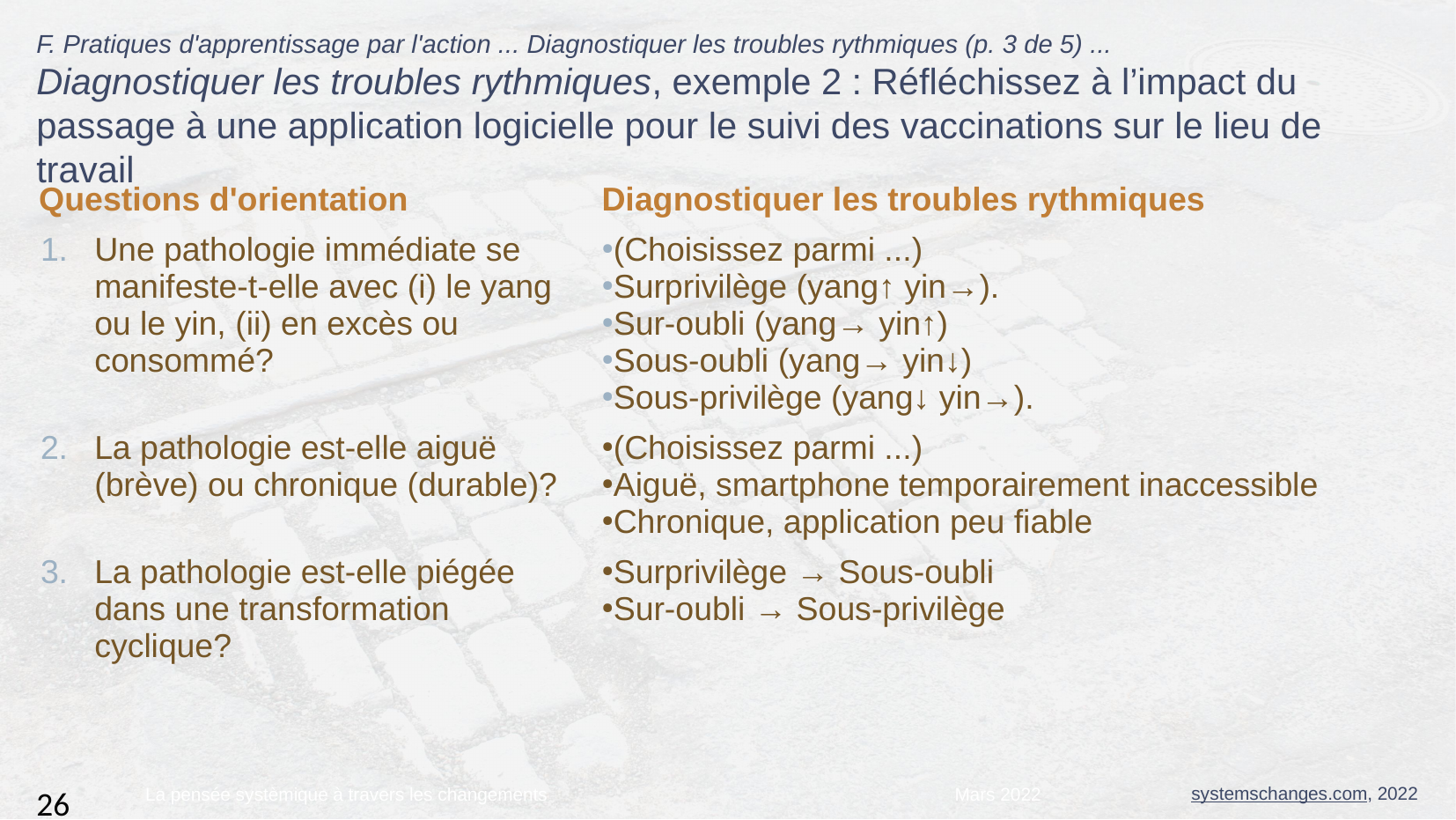

F. Pratiques d'apprentissage par l'action ... Diagnostiquer les troubles rythmiques (p. 3 de 5) ...
Diagnostiquer les troubles rythmiques, exemple 2 : Réfléchissez à l’impact du passage à une application logicielle pour le suivi des vaccinations sur le lieu de travail
| Questions d'orientation |  | Diagnostiquer les troubles rythmiques |
| --- | --- | --- |
| 1. | Une pathologie immédiate se manifeste-t-elle avec (i) le yang ou le yin, (ii) en excès ou consommé? | (Choisissez parmi ...) Surprivilège (yang↑ yin→). Sur-oubli (yang→ yin↑) Sous-oubli (yang→ yin↓) Sous-privilège (yang↓ yin→). |
| 2. | La pathologie est-elle aiguë (brève) ou chronique (durable)? | (Choisissez parmi ...) Aiguë, smartphone temporairement inaccessible Chronique, application peu fiable |
| 3. | La pathologie est-elle piégée dans une transformation cyclique? | Surprivilège → Sous-oubli Sur-oubli → Sous-privilège |
La pensée systèmique à travers les changements
Mars 2022